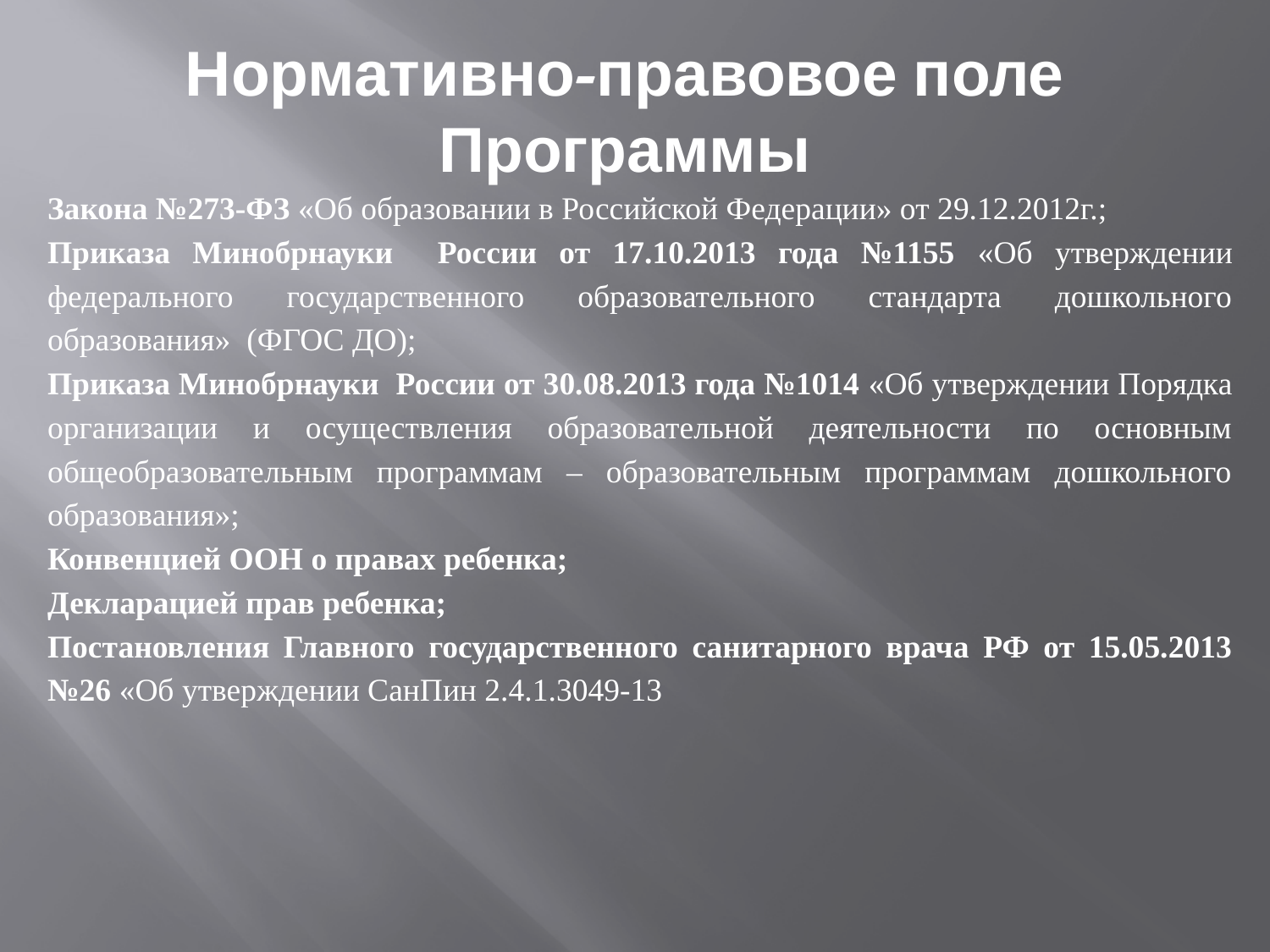

Нормативно-правовое поле
 Программы
Закона №273-ФЗ «Об образовании в Российской Федерации» от 29.12.2012г.;
Приказа Минобрнауки  России от 17.10.2013 года №1155 «Об утверждении федерального государственного образовательного стандарта дошкольного образования»  (ФГОС ДО);
Приказа Минобрнауки  России от 30.08.2013 года №1014 «Об утверждении Порядка организации и осуществления образовательной деятельности по основным общеобразовательным программам – образовательным программам дошкольного образования»;
Конвенцией ООН о правах ребенка;
Декларацией прав ребенка;
Постановления Главного государственного санитарного врача РФ от 15.05.2013 №26 «Об утверждении СанПин 2.4.1.3049-13